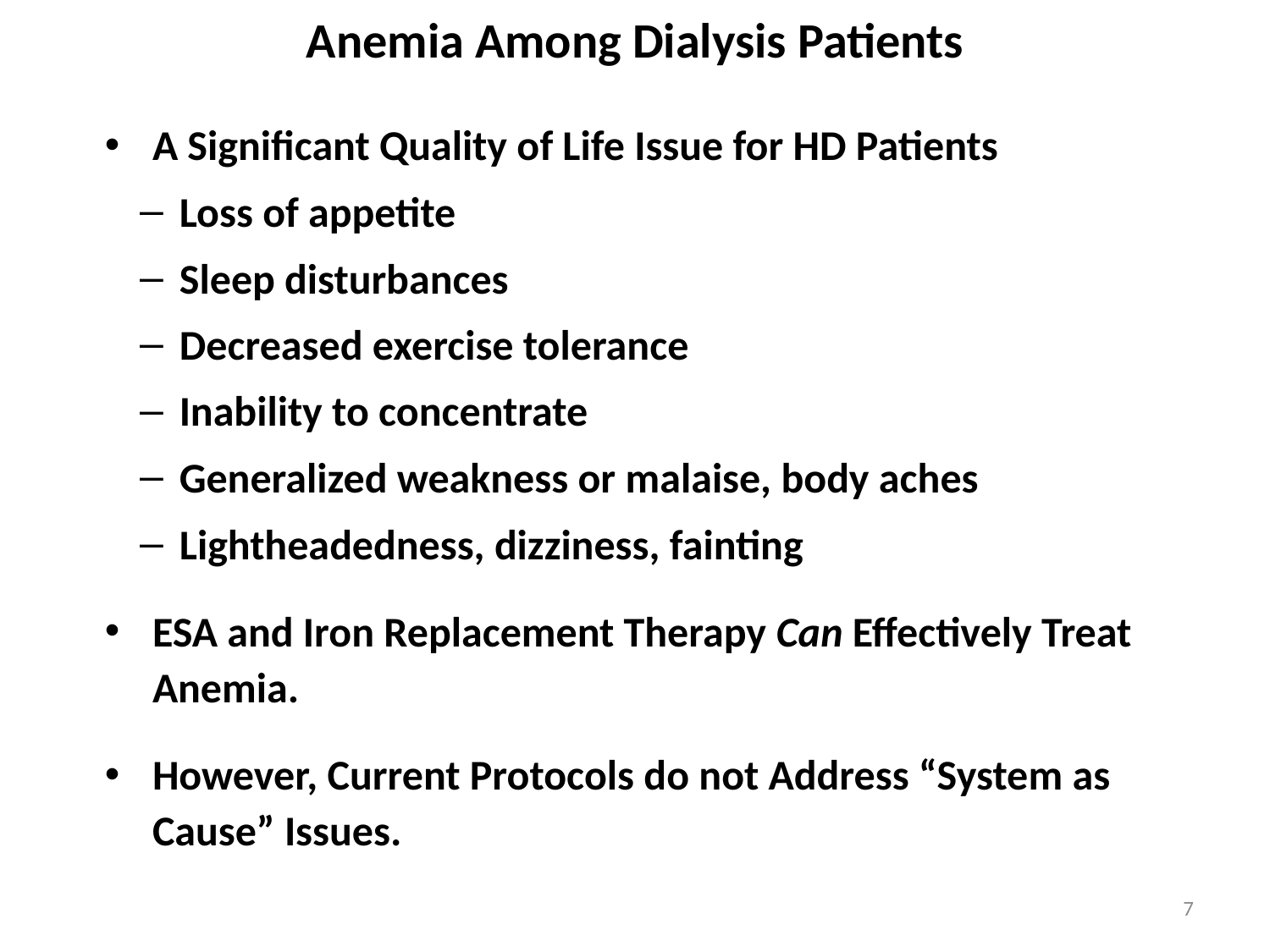

# Anemia Among Dialysis Patients
A Significant Quality of Life Issue for HD Patients
Loss of appetite
Sleep disturbances
Decreased exercise tolerance
Inability to concentrate
Generalized weakness or malaise, body aches
Lightheadedness, dizziness, fainting
ESA and Iron Replacement Therapy Can Effectively Treat Anemia.
However, Current Protocols do not Address “System as Cause” Issues.
7